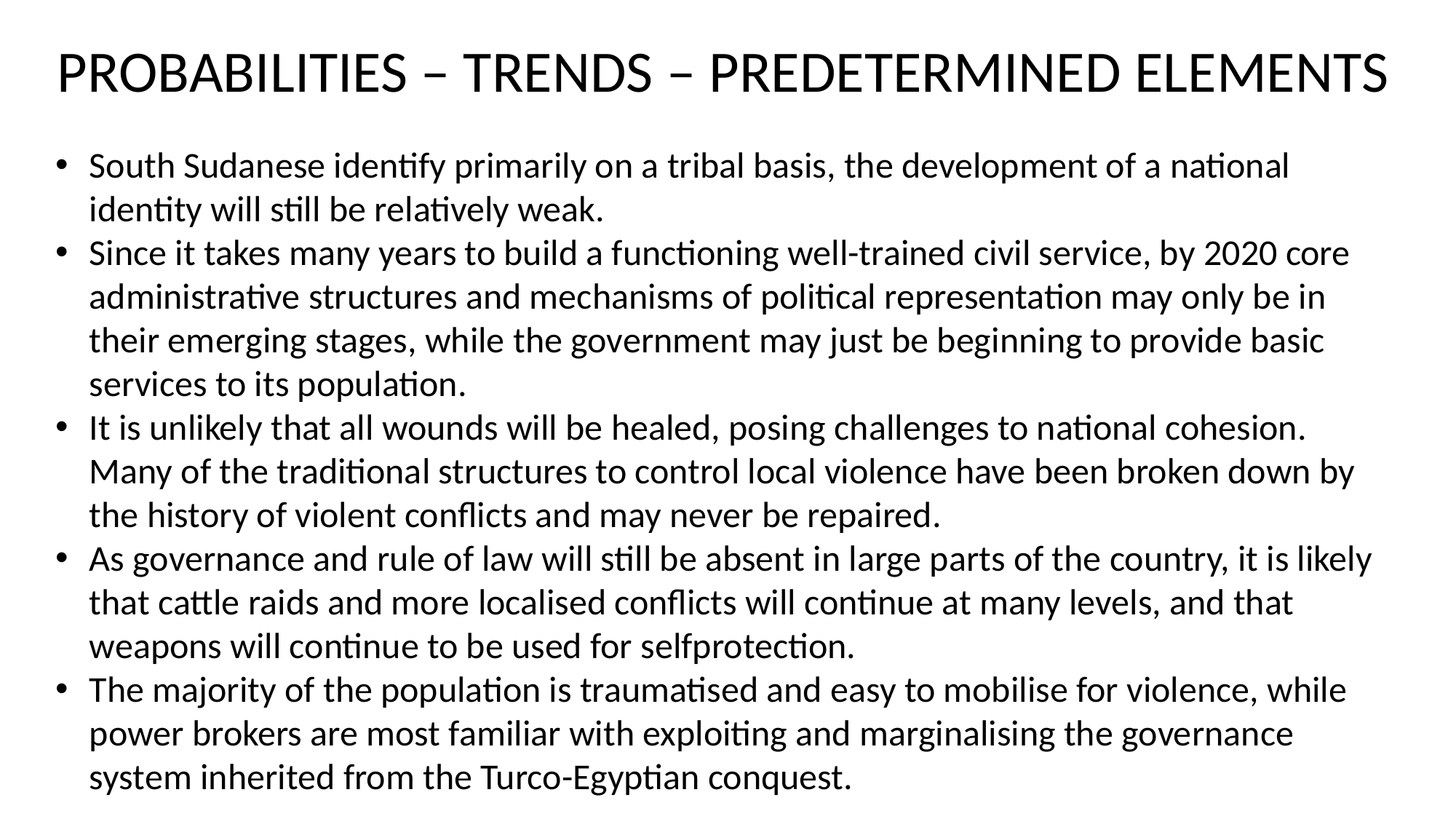

# PROBABILITIES – TRENDS – PREDETERMINED ELEMENTS
South Sudanese identify primarily on a tribal basis, the development of a national identity will still be relatively weak.
Since it takes many years to build a functioning well-trained civil service, by 2020 core administrative structures and mechanisms of political representation may only be in their emerging stages, while the government may just be beginning to provide basic services to its population.
It is unlikely that all wounds will be healed, posing challenges to national cohesion. Many of the traditional structures to control local violence have been broken down by the history of violent conflicts and may never be repaired.
As governance and rule of law will still be absent in large parts of the country, it is likely that cattle raids and more localised conflicts will continue at many levels, and that weapons will continue to be used for selfprotection.
The majority of the population is traumatised and easy to mobilise for violence, while power brokers are most familiar with exploiting and marginalising the governance system inherited from the Turco-Egyptian conquest.